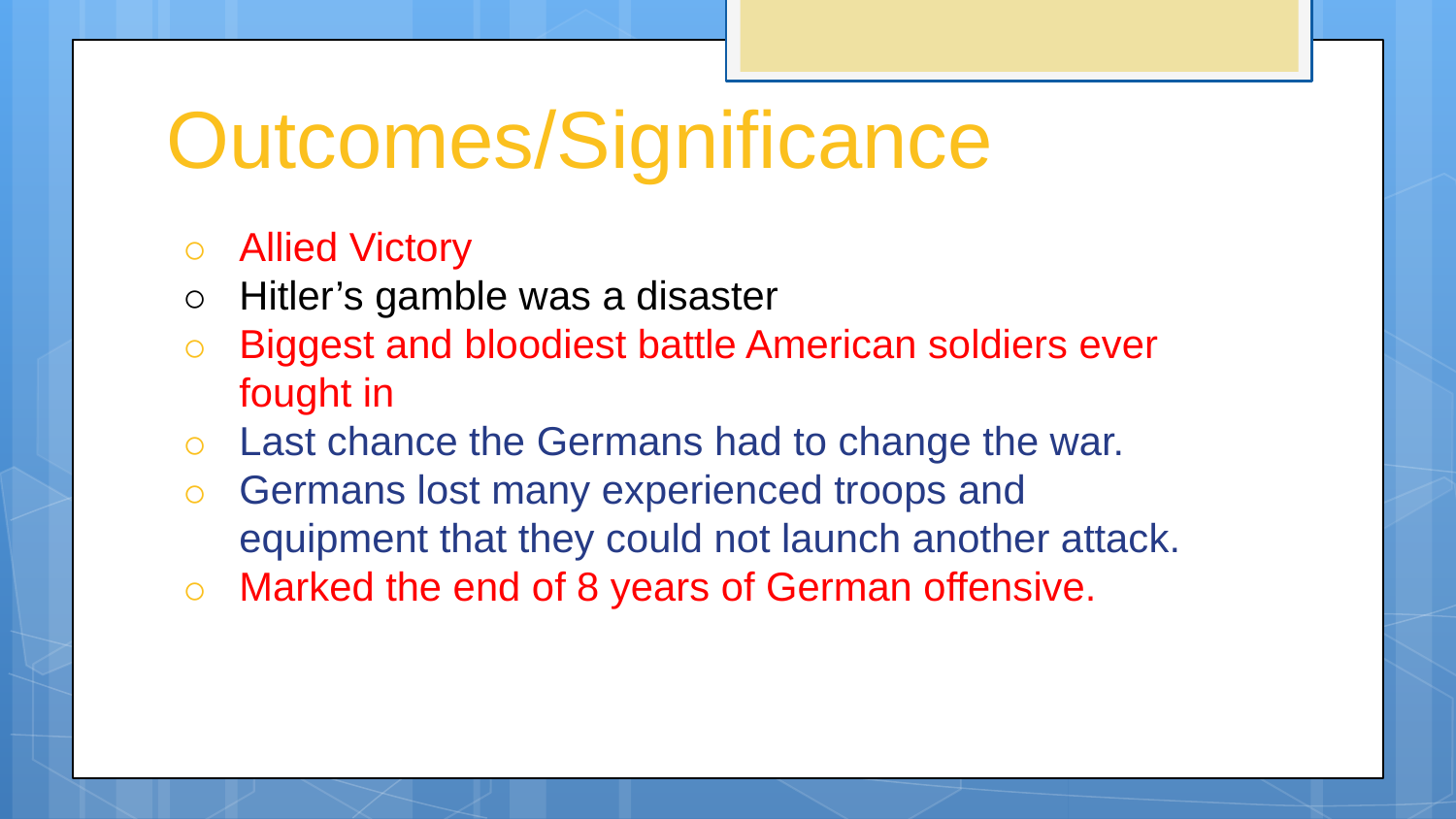

# Outcomes/Significance
Allied Victory
Hitler’s gamble was a disaster
Biggest and bloodiest battle American soldiers ever fought in
Last chance the Germans had to change the war.
Germans lost many experienced troops and equipment that they could not launch another attack.
Marked the end of 8 years of German offensive.